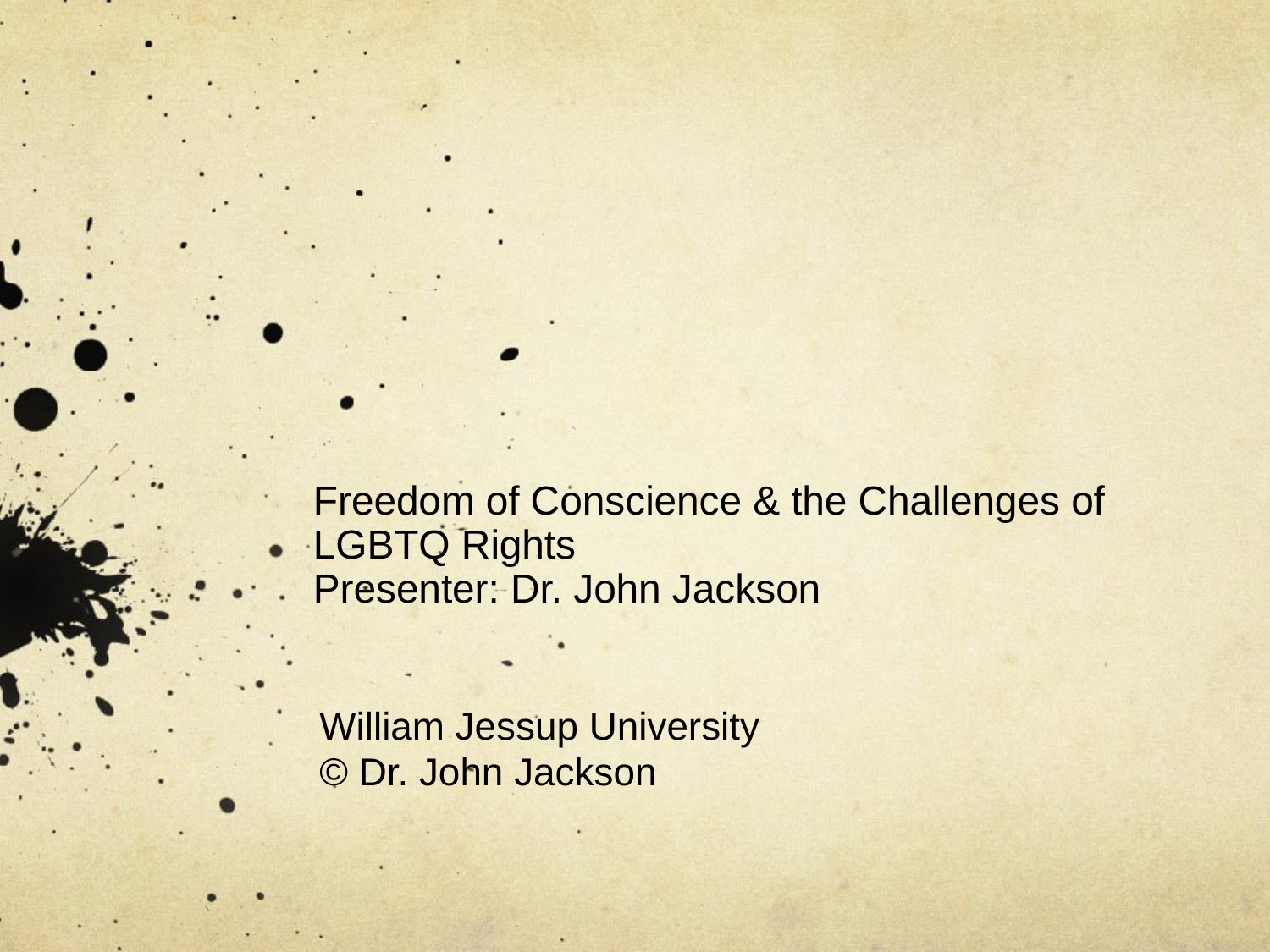

# Freedom of Conscience & the Challenges of LGBTQ Rights Presenter: Dr. John Jackson
William Jessup University
© Dr. John Jackson